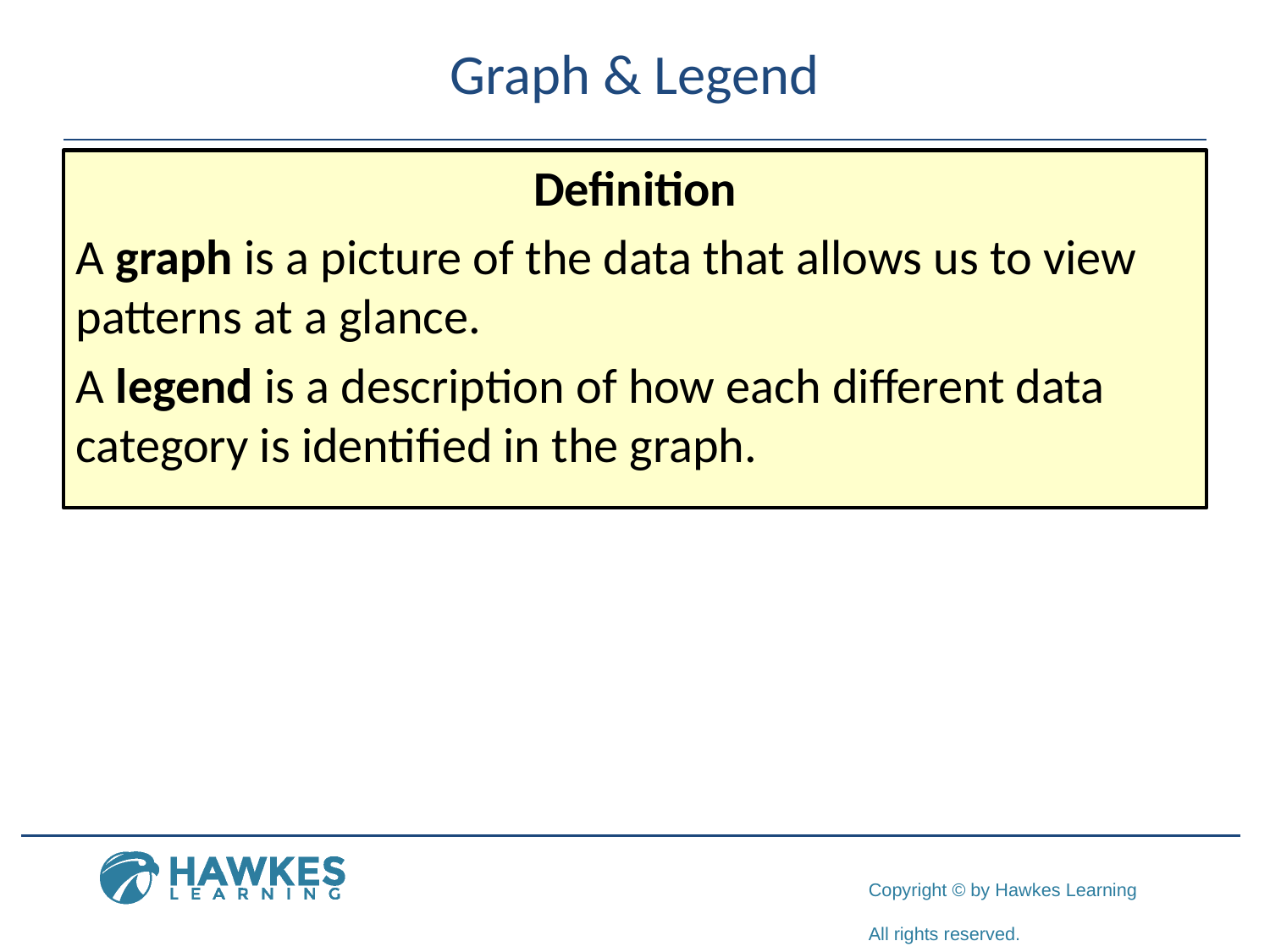

# Graph & Legend
Definition
A graph is a picture of the data that allows us to view patterns at a glance.
A legend is a description of how each different data category is identified in the graph.